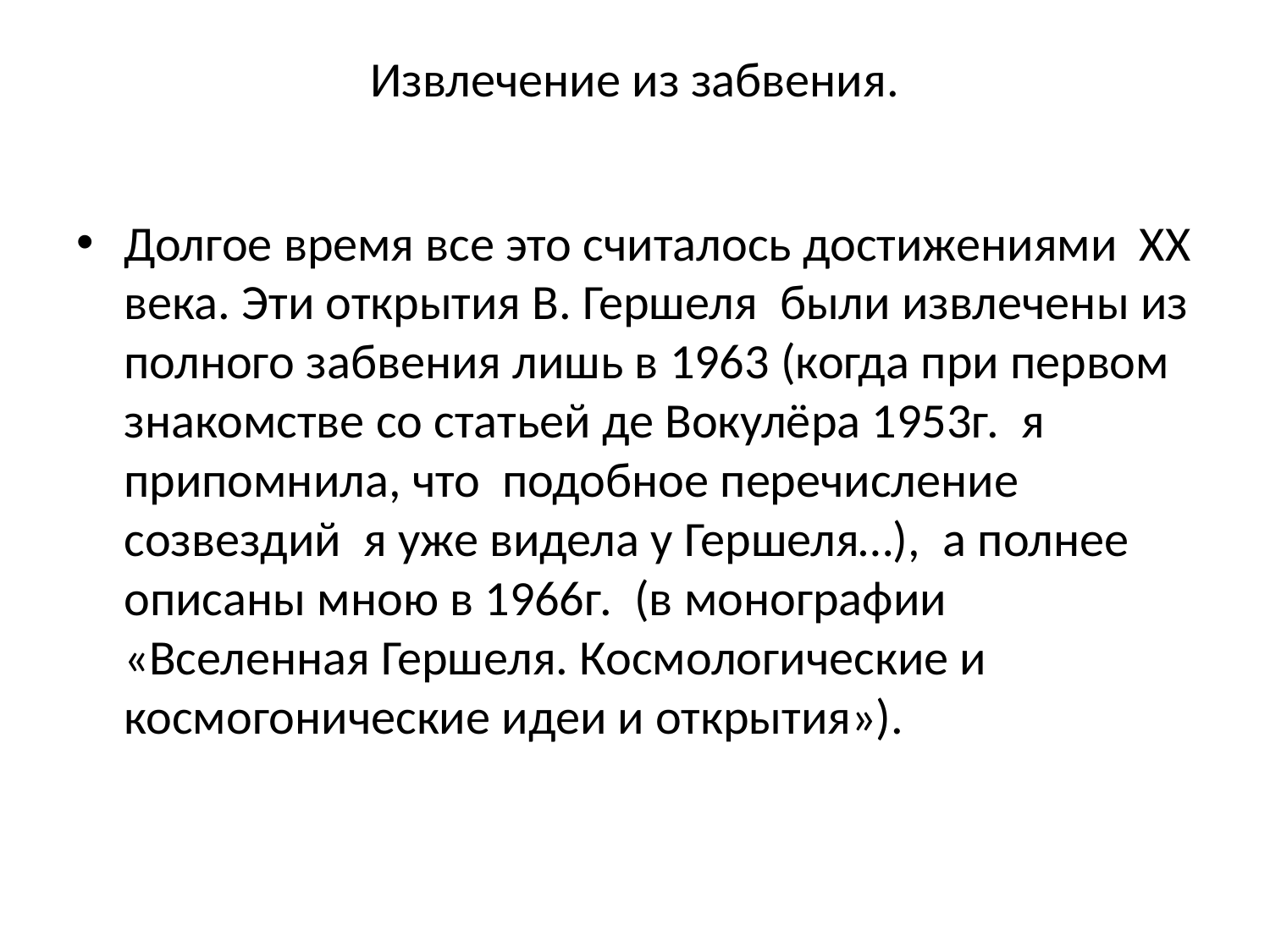

# Извлечение из забвения.

Долгое время все это считалось достижениями  ХХ века. Эти открытия В. Гершеля  были извлечены из полного забвения лишь в 1963 (когда при первом знакомстве со статьей де Вокулёра 1953г.  я припомнила, что  подобное перечисление созвездий  я уже видела у Гершеля…),  а полнее описаны мною в 1966г.  (в монографии «Вселенная Гершеля. Космологические и космогонические идеи и открытия»).